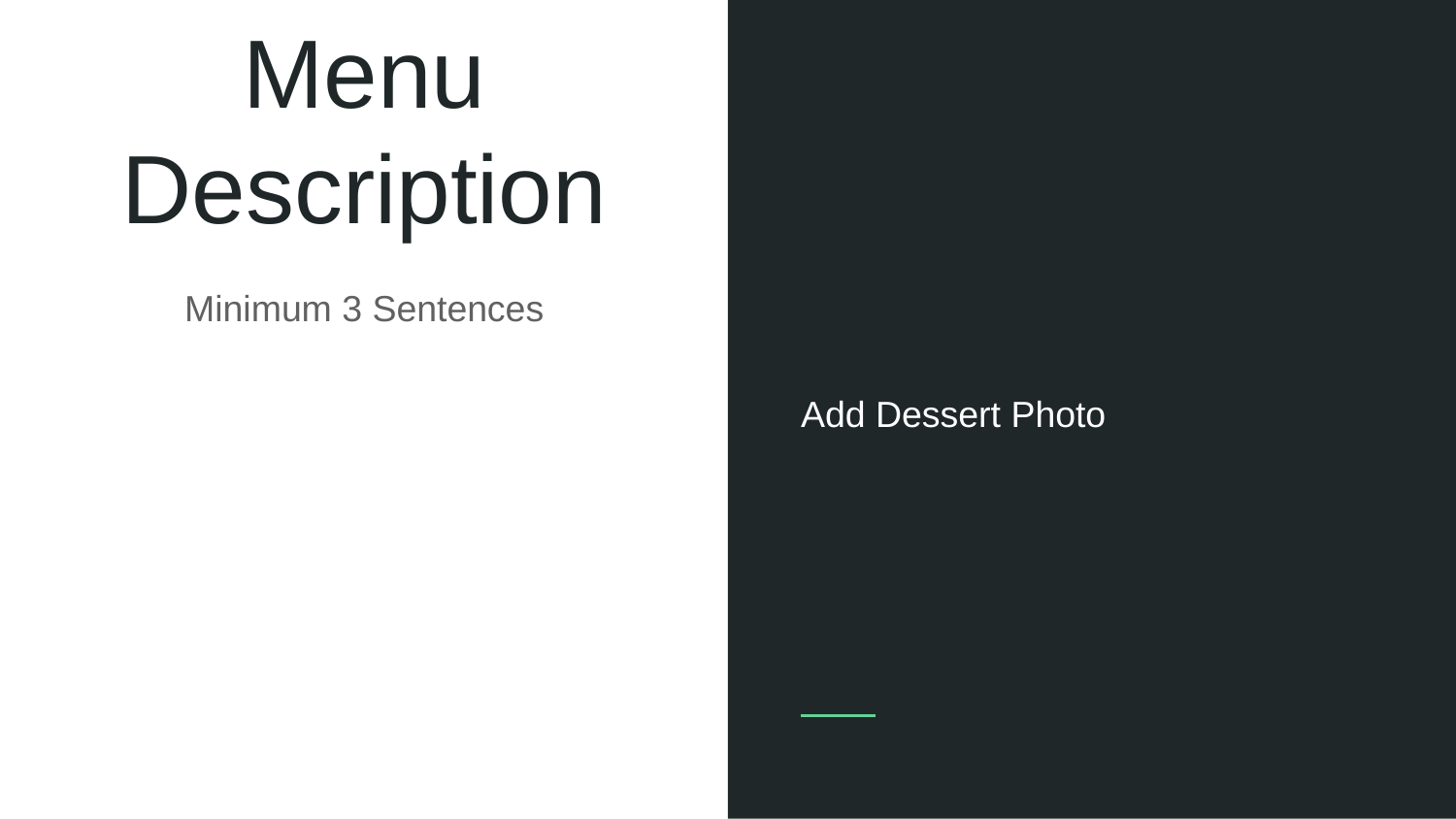

# Menu Description
Add Dessert Photo
Minimum 3 Sentences